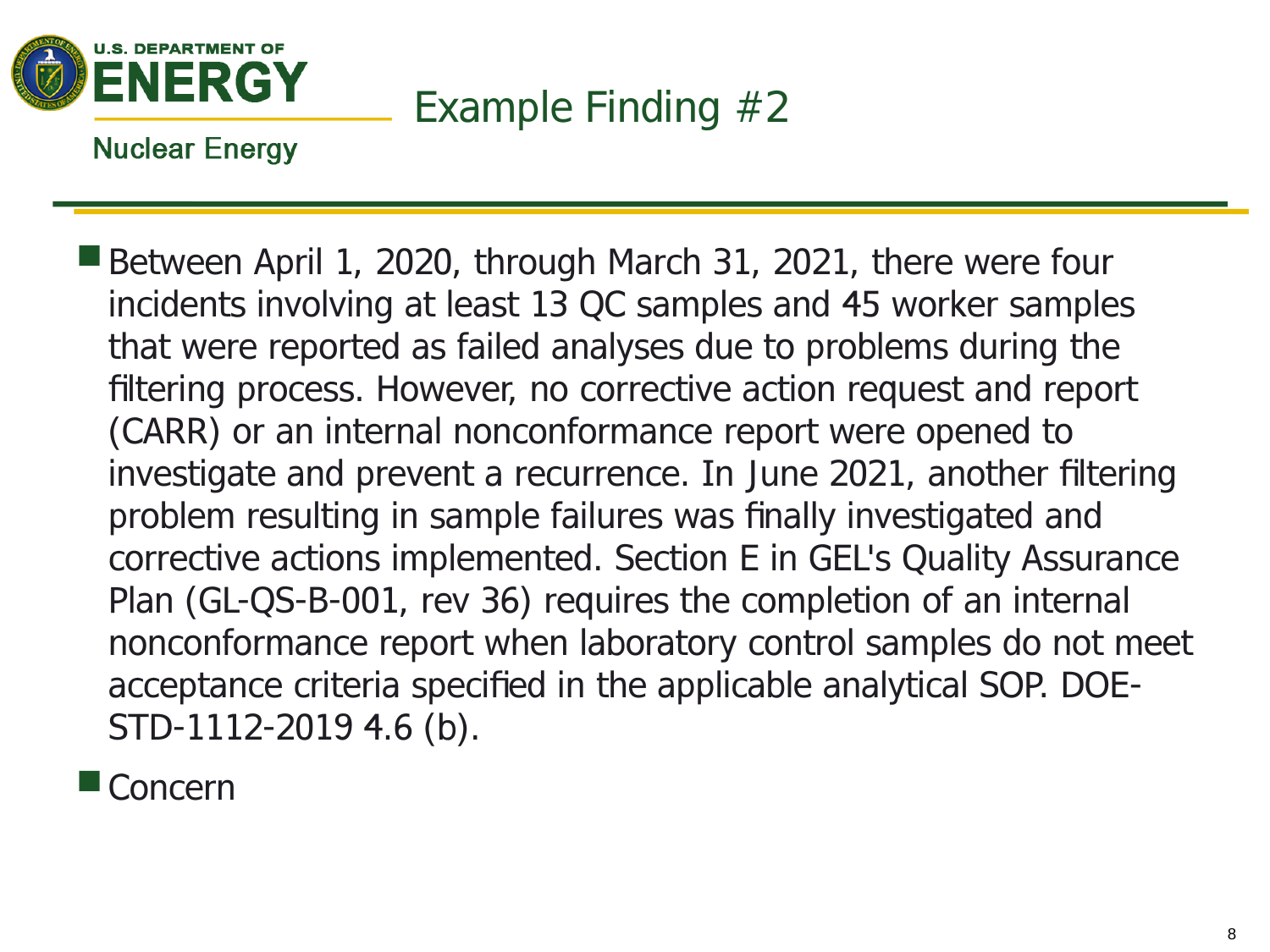

# Example Finding #2
Between April 1, 2020, through March 31, 2021, there were four incidents involving at least 13 QC samples and 45 worker samples that were reported as failed analyses due to problems during the filtering process. However, no corrective action request and report (CARR) or an internal nonconformance report were opened to investigate and prevent a recurrence. In June 2021, another filtering problem resulting in sample failures was finally investigated and corrective actions implemented. Section E in GEL's Quality Assurance Plan (GL-QS-B-001, rev 36) requires the completion of an internal nonconformance report when laboratory control samples do not meet acceptance criteria specified in the applicable analytical SOP. DOE-STD-1112-2019 4.6 (b).
Concern